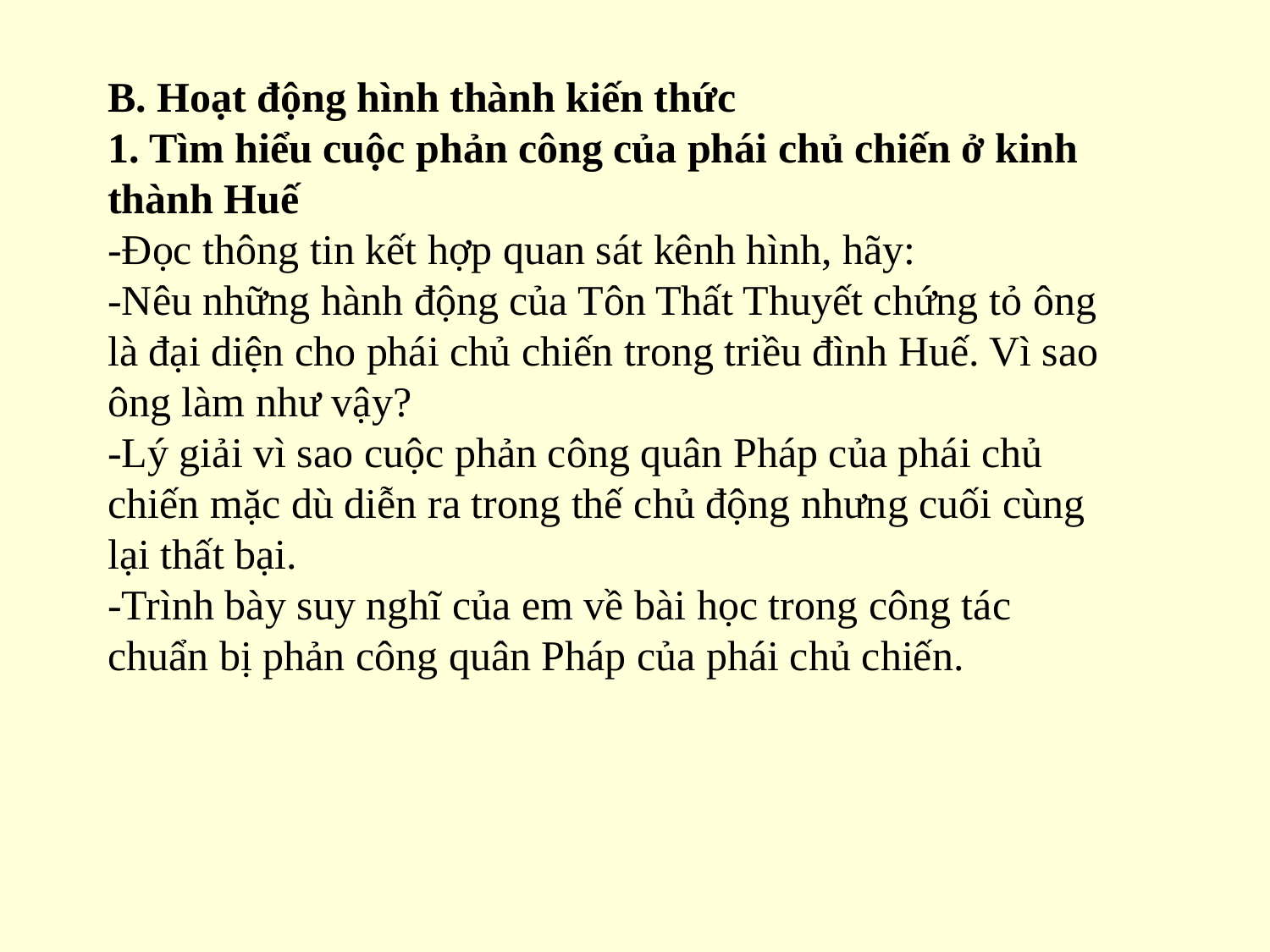

B. Hoạt động hình thành kiến thức
1. Tìm hiểu cuộc phản công của phái chủ chiến ở kinh thành Huế
-Đọc thông tin kết hợp quan sát kênh hình, hãy:
-Nêu những hành động của Tôn Thất Thuyết chứng tỏ ông là đại diện cho phái chủ chiến trong triều đình Huế. Vì sao ông làm như vậy?
-Lý giải vì sao cuộc phản công quân Pháp của phái chủ chiến mặc dù diễn ra trong thế chủ động nhưng cuối cùng lại thất bại.
-Trình bày suy nghĩ của em về bài học trong công tác chuẩn bị phản công quân Pháp của phái chủ chiến.